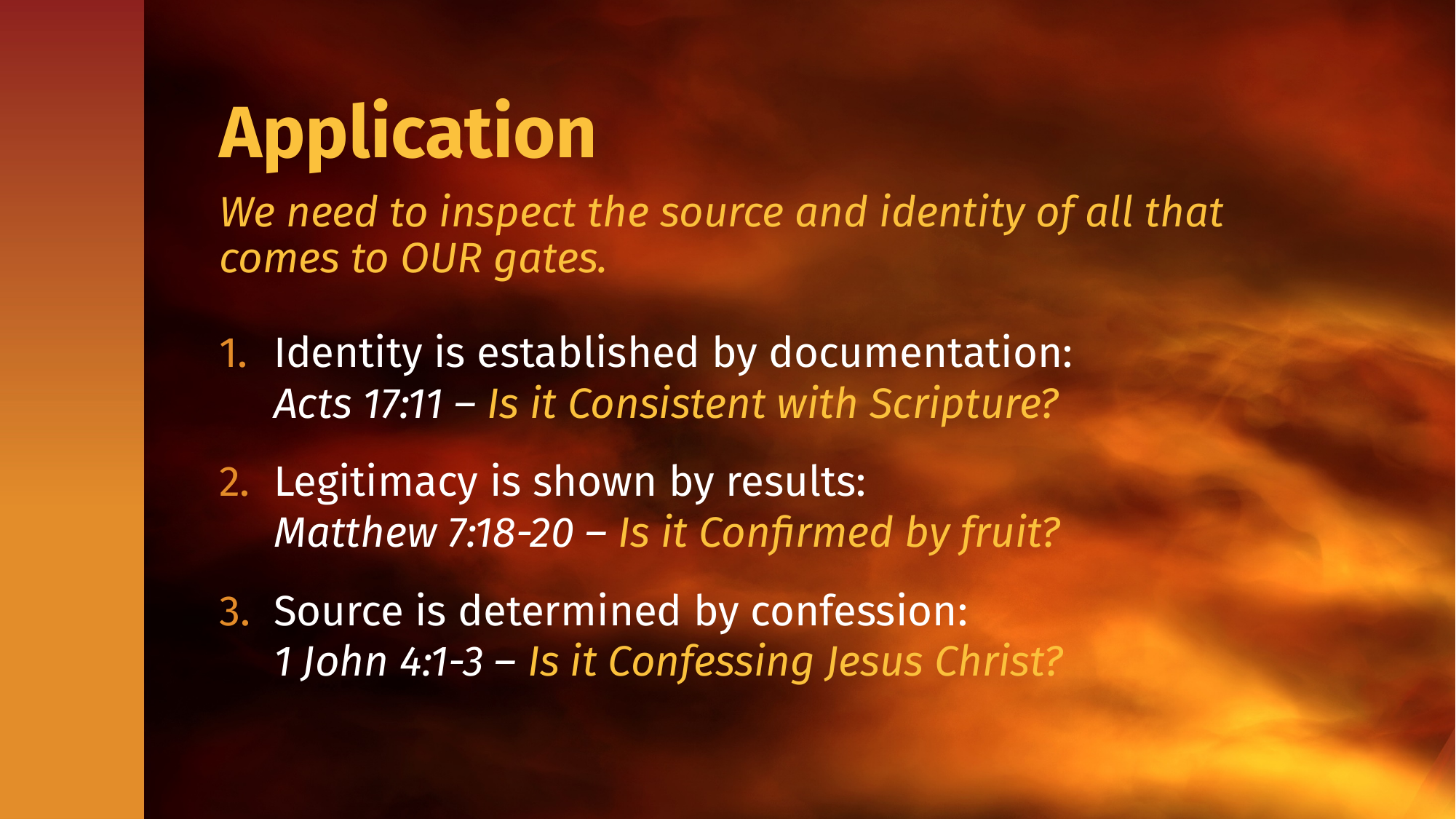

# Application
We need to inspect the source and identity of all that comes to OUR gates.
Identity is established by documentation:
Acts 17:11 – Is it Consistent with Scripture?
Legitimacy is shown by results:
Matthew 7:18-20 – Is it Confirmed by fruit?
Source is determined by confession:
1 John 4:1-3 – Is it Confessing Jesus Christ?